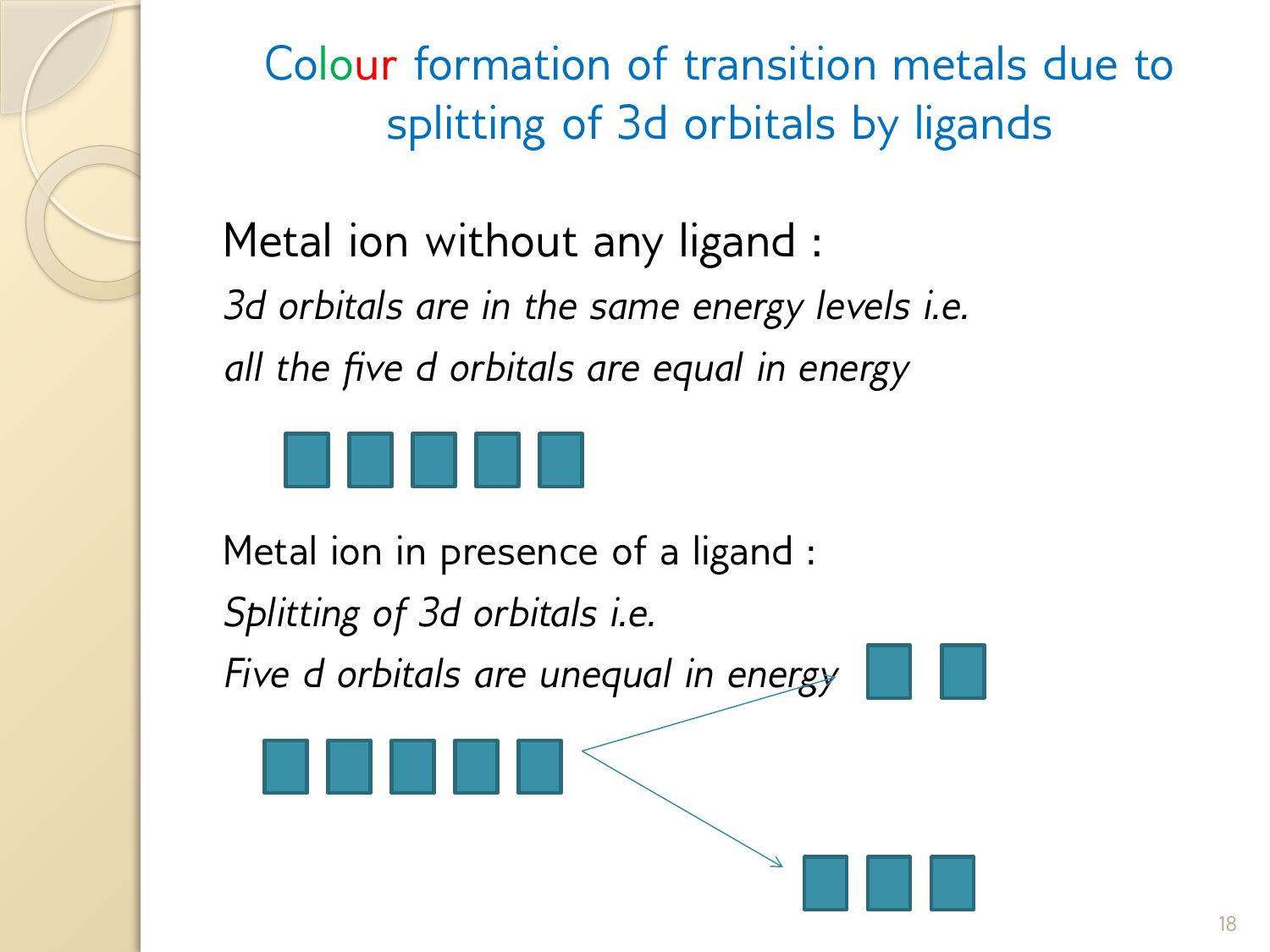

# Colour formation of transition metals due to splitting of 3d orbitals by ligands
Metal ion without any ligand :
3d orbitals are in the same energy levels i.e.
all the five d orbitals are equal in energy

Metal ion in presence of a ligand :
Splitting of 3d orbitals i.e.
Five d orbitals are unequal in energy

18